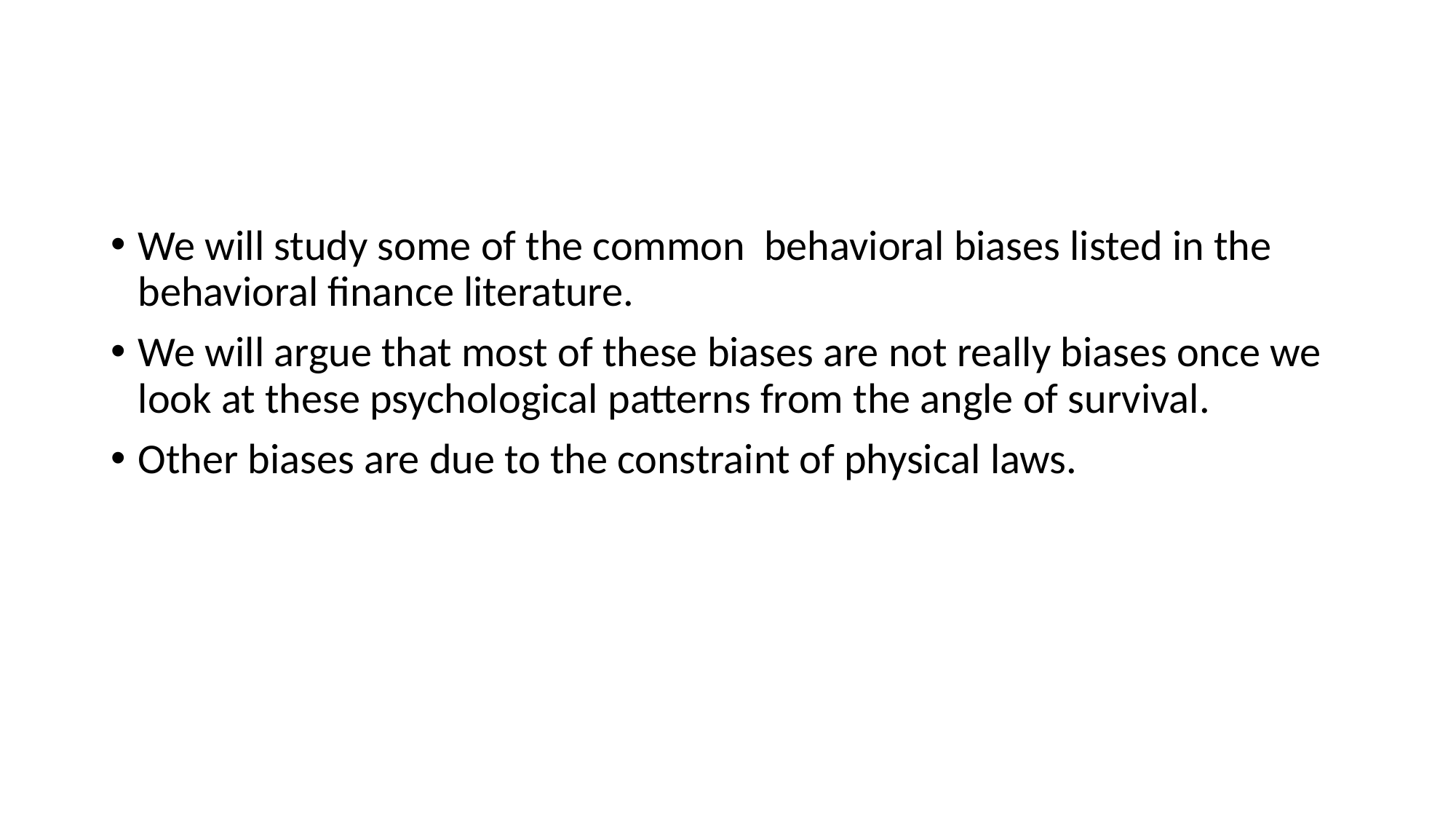

#
We will study some of the common  behavioral biases listed in the behavioral finance literature.
We will argue that most of these biases are not really biases once we look at these psychological patterns from the angle of survival.
Other biases are due to the constraint of physical laws.